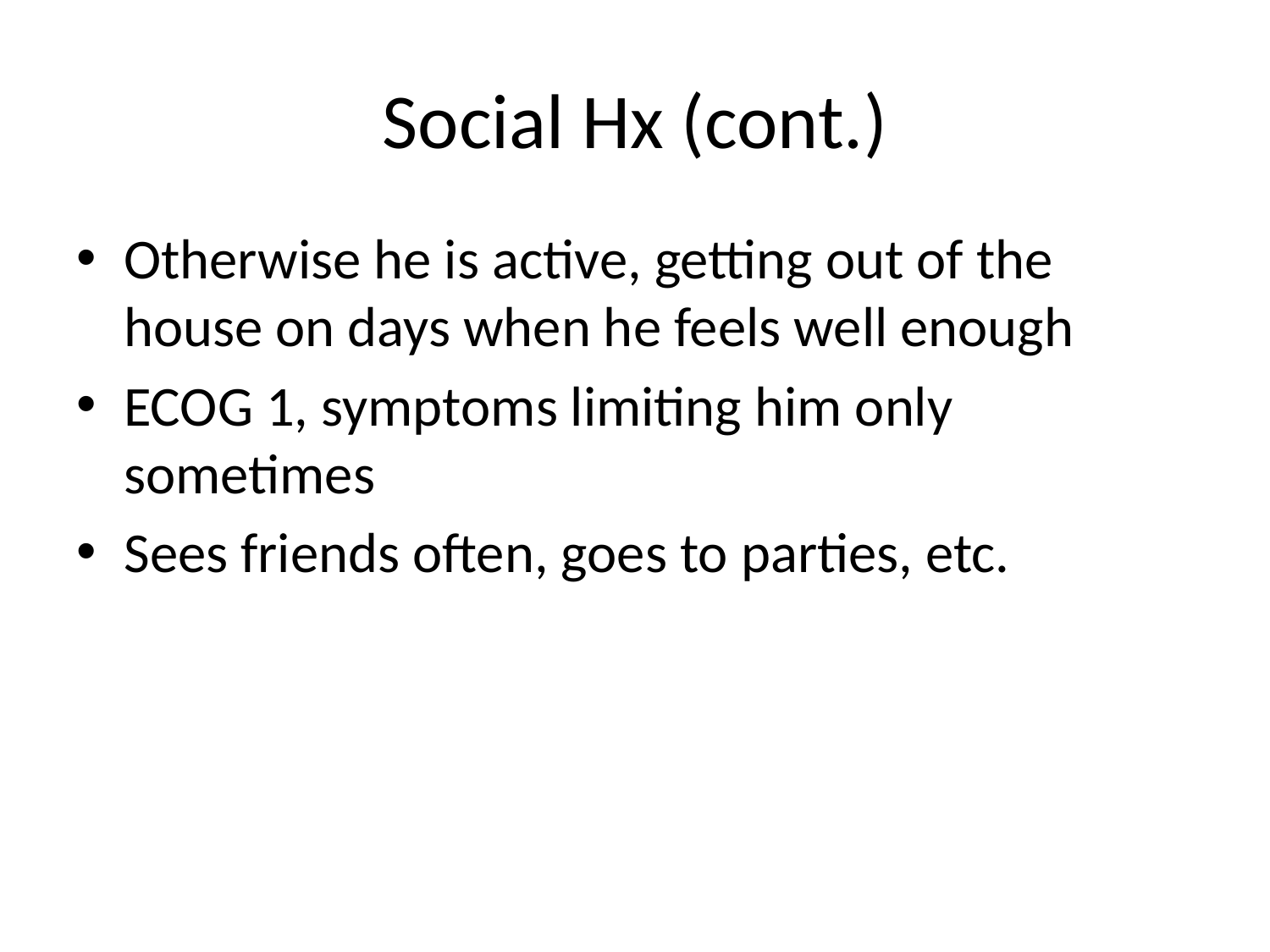

# Social Hx (cont.)
Otherwise he is active, getting out of the house on days when he feels well enough
ECOG 1, symptoms limiting him only sometimes
Sees friends often, goes to parties, etc.